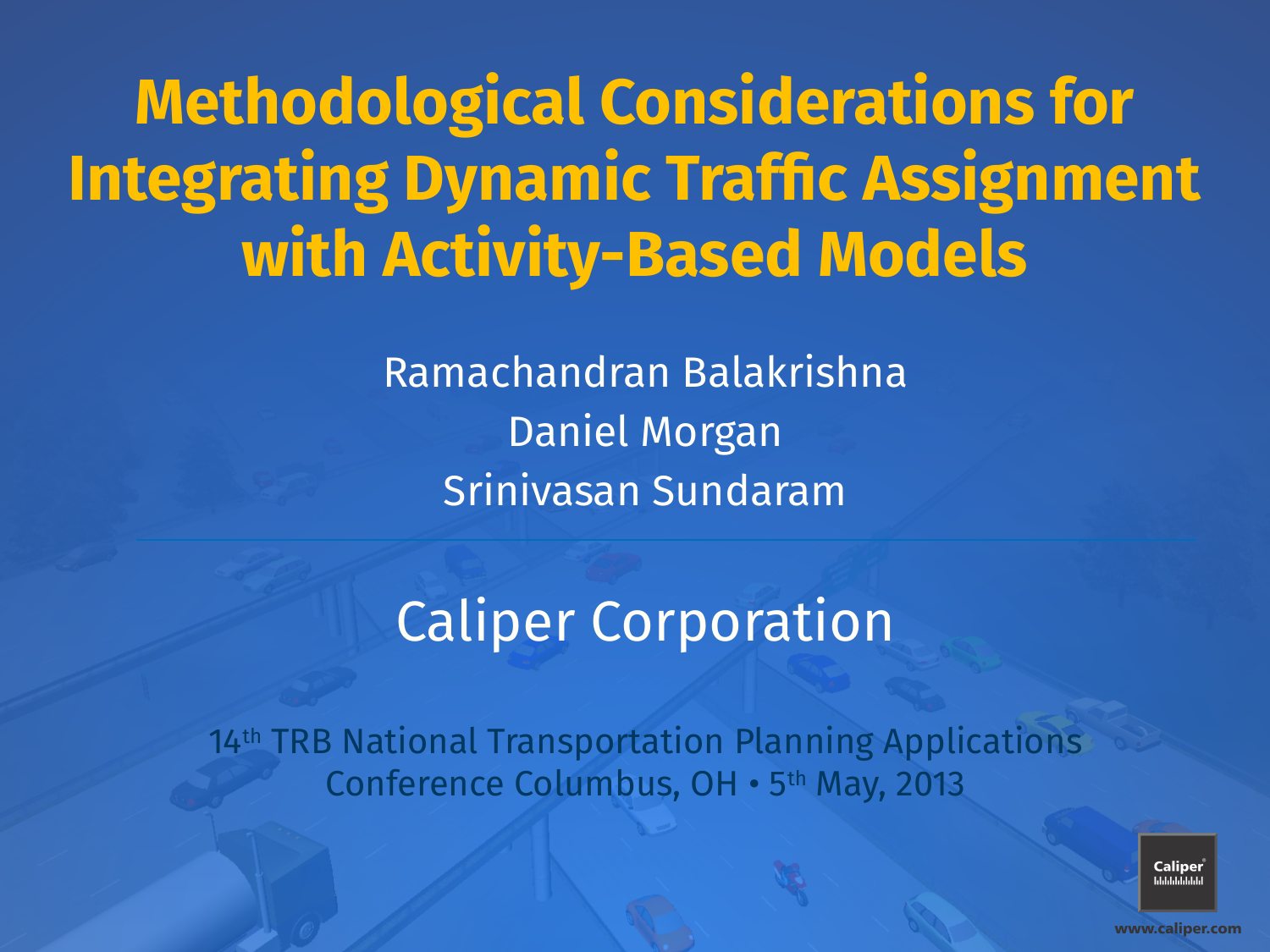

# Methodological Considerations for Integrating Dynamic Traffic Assignment with Activity-Based Models
Ramachandran Balakrishna
Daniel Morgan
Srinivasan Sundaram

Caliper Corporation

14th TRB National Transportation Planning Applications Conference Columbus, OH • 5th May, 2013